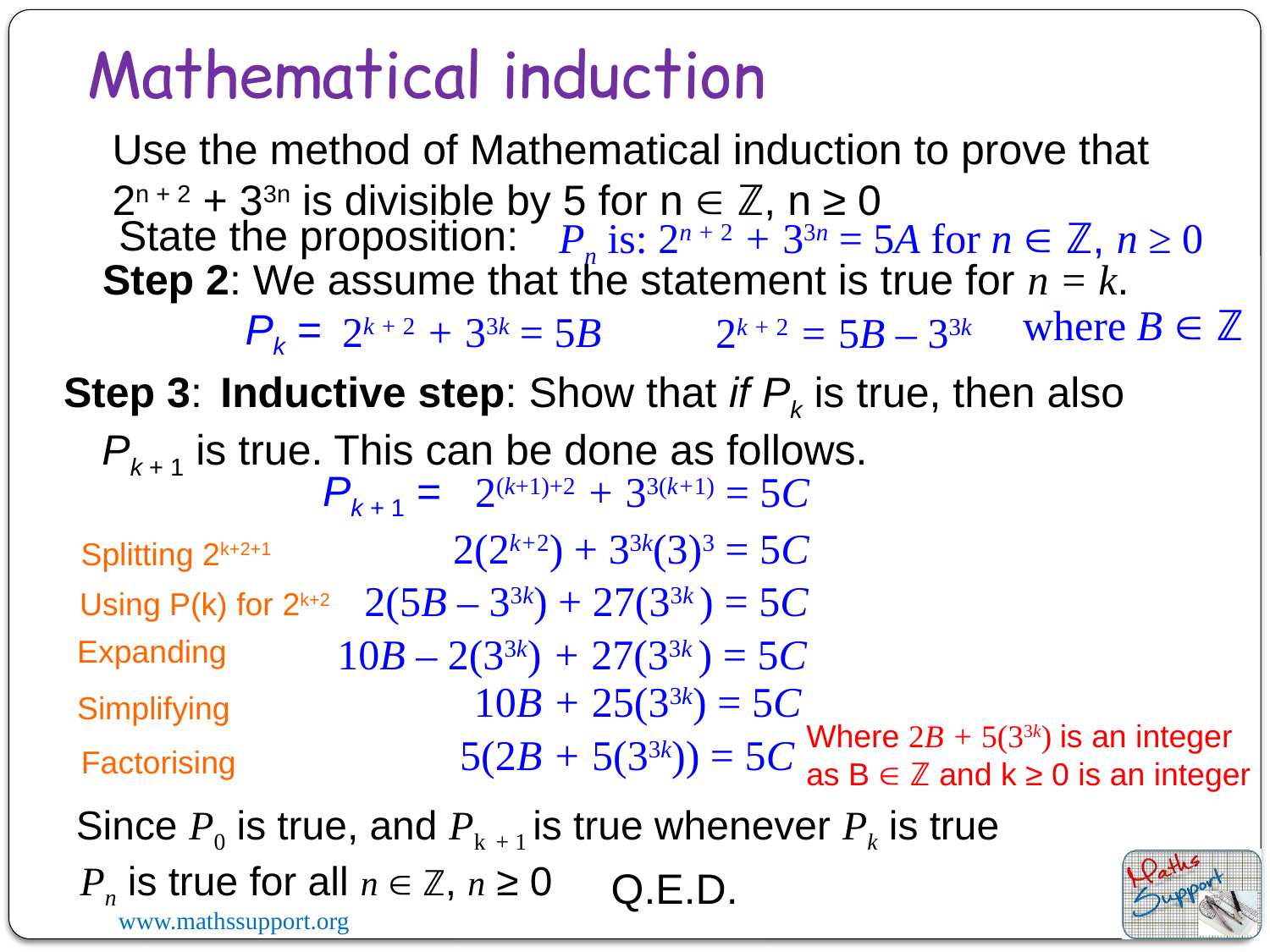

Mathematical induction
Use the method of Mathematical induction to prove that 2n + 2 + 33n is divisible by 5 for n ∈ ℤ, n ≥ 0
State the proposition:
Pn is: 2n + 2 + 33n = 5A for n ∈ ℤ, n ≥ 0
Step 2: We assume that the statement is true for n = k.
where B ∈ ℤ
Pk =
2k + 2 + 33k = 5B
2k + 2 = 5B – 33k
Step 3:
          Inductive step: Show that if Pk is true, then also Pk + 1 is true. This can be done as follows.
Pk + 1 =
2(k+1)+2 + 33(k+1) = 5C
2(2k+2) + 33k(3)3 = 5C
Splitting 2k+2+1
2(5B – 33k) + 27(33k ) = 5C
Using P(k) for 2k+2
10B – 2(33k) + 27(33k ) = 5C
Expanding
10B + 25(33k) = 5C
Simplifying
Where 2B + 5(33k) is an integer as B ∈ ℤ and k ≥ 0 is an integer
5(2B + 5(33k)) = 5C
Factorising
Since P0 is true, and Pk + 1 is true whenever Pk is true

Pn is true for all n ∈ ℤ, n ≥ 0
Q.E.D.